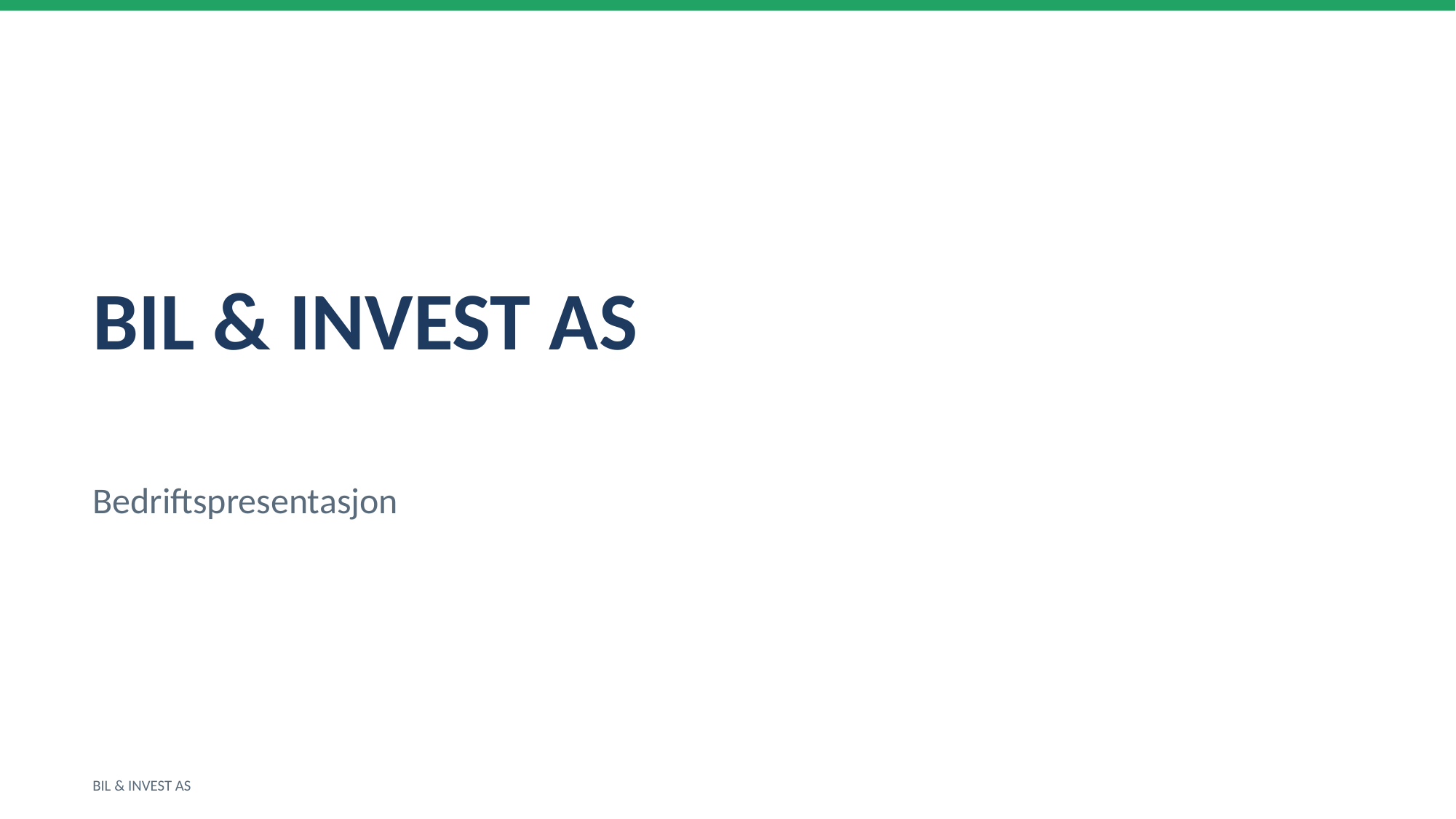

BIL & INVEST AS
Bedriftspresentasjon
BIL & INVEST AS